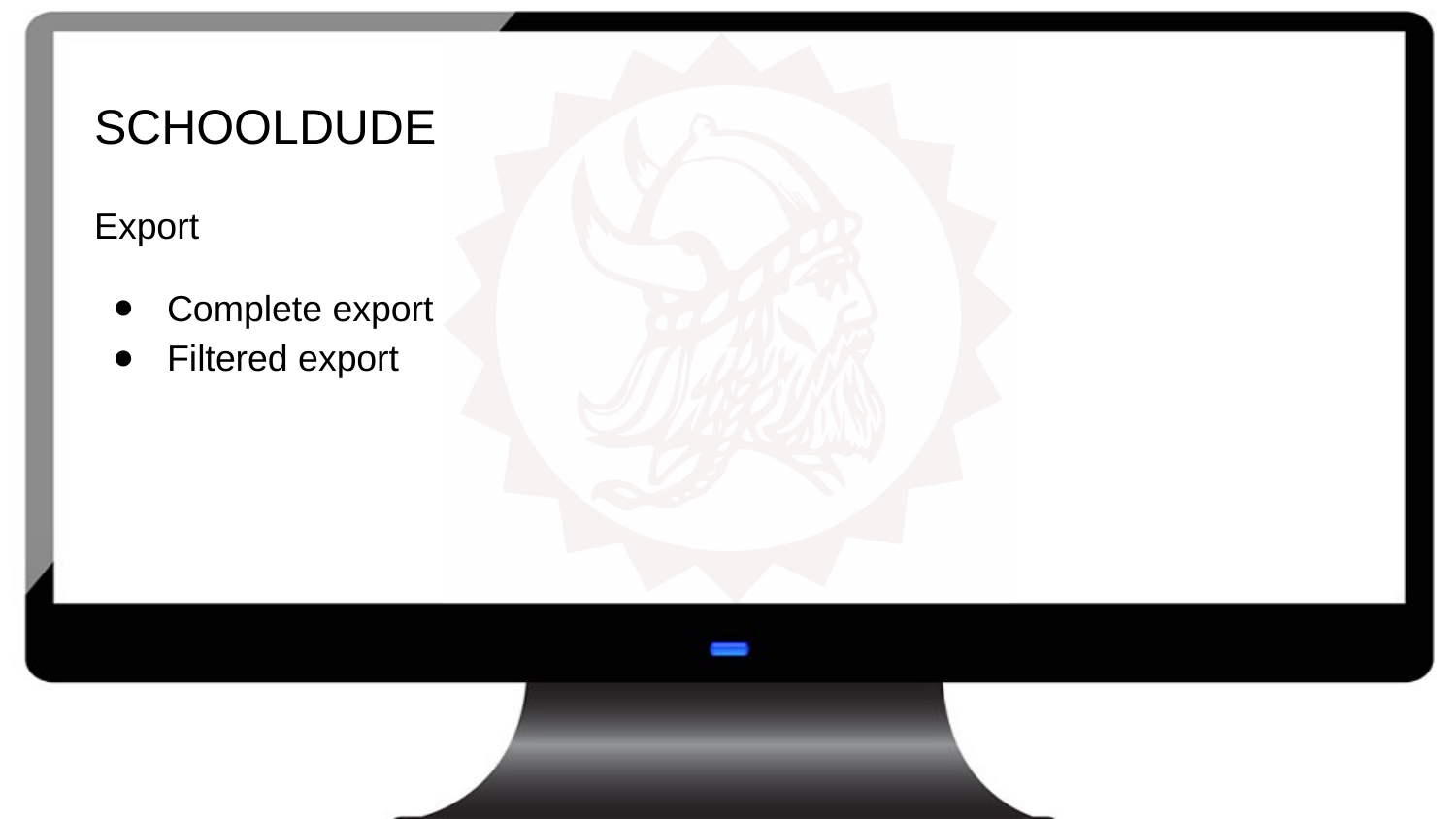

# SCHOOLDUDE
Export
Complete export
Filtered export